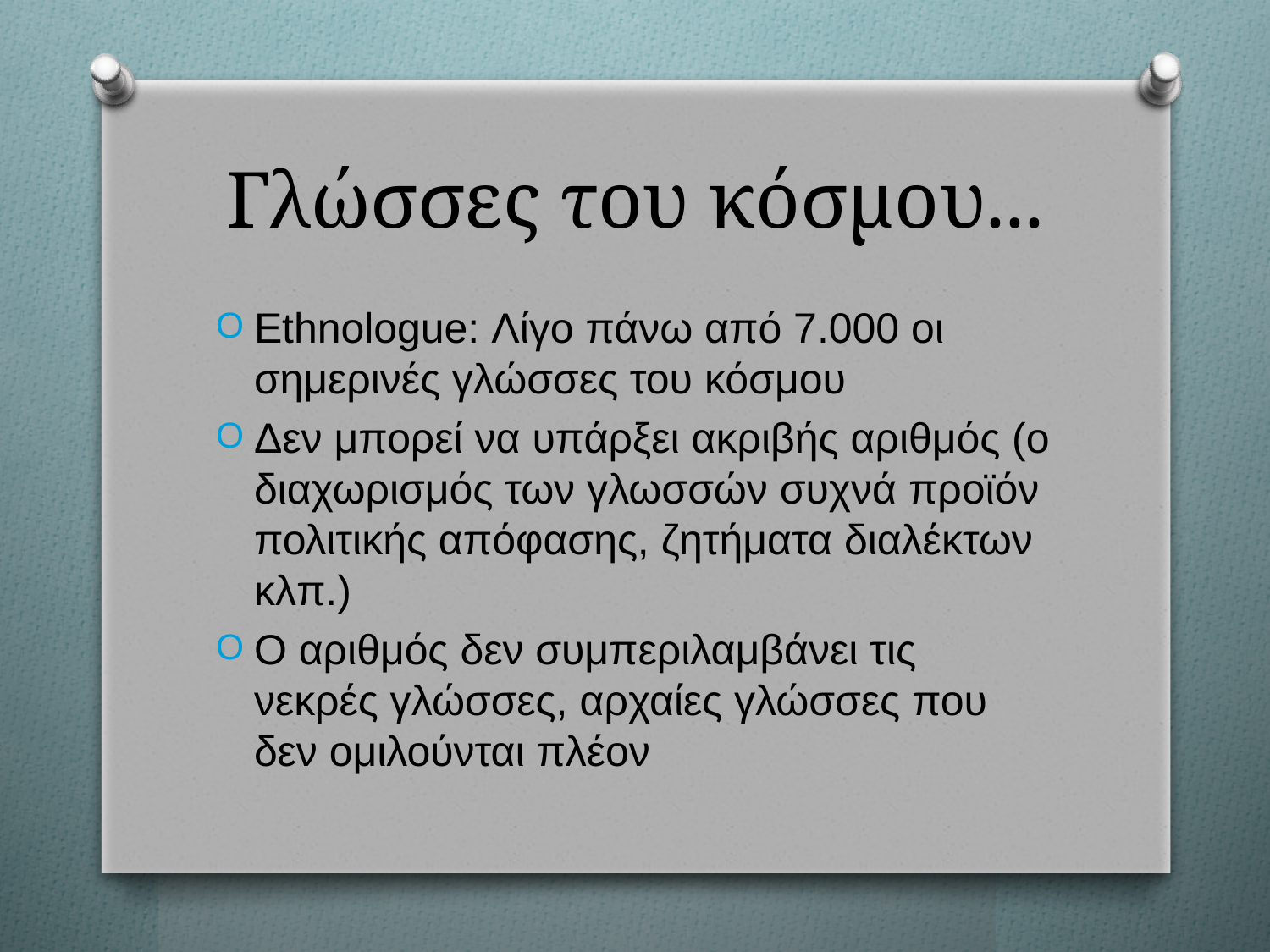

# Γλώσσες του κόσμου...
Ethnologue: Λίγο πάνω από 7.000 οι σημερινές γλώσσες του κόσμου
Δεν μπορεί να υπάρξει ακριβής αριθμός (ο διαχωρισμός των γλωσσών συχνά προϊόν πολιτικής απόφασης, ζητήματα διαλέκτων κλπ.)
Ο αριθμός δεν συμπεριλαμβάνει τις νεκρές γλώσσες, αρχαίες γλώσσες που δεν ομιλούνται πλέον